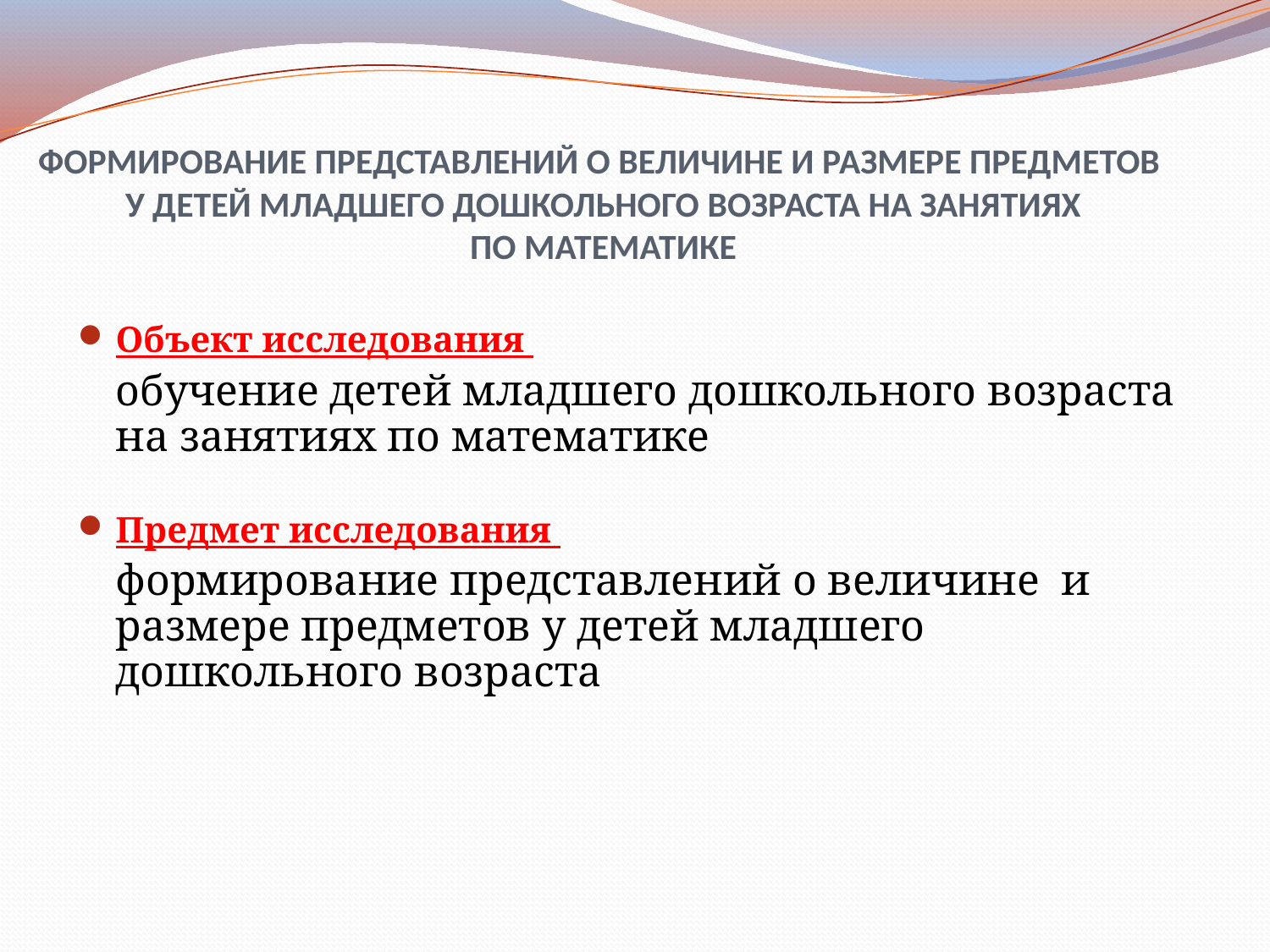

# ФОРМИРОВАНИЕ ПРЕДСТАВЛЕНИЙ О ВЕЛИЧИНЕ И РАЗМЕРЕ ПРЕДМЕТОВ У ДЕТЕЙ МЛАДШЕГО ДОШКОЛЬНОГО ВОЗРАСТА НА ЗАНЯТИЯХ ПО МАТЕМАТИКЕ
Объект исследования
 	обучение детей младшего дошкольного возраста на занятиях по математике

Предмет исследования
	формирование представлений о величине  и размере предметов у детей младшего дошкольного возраста